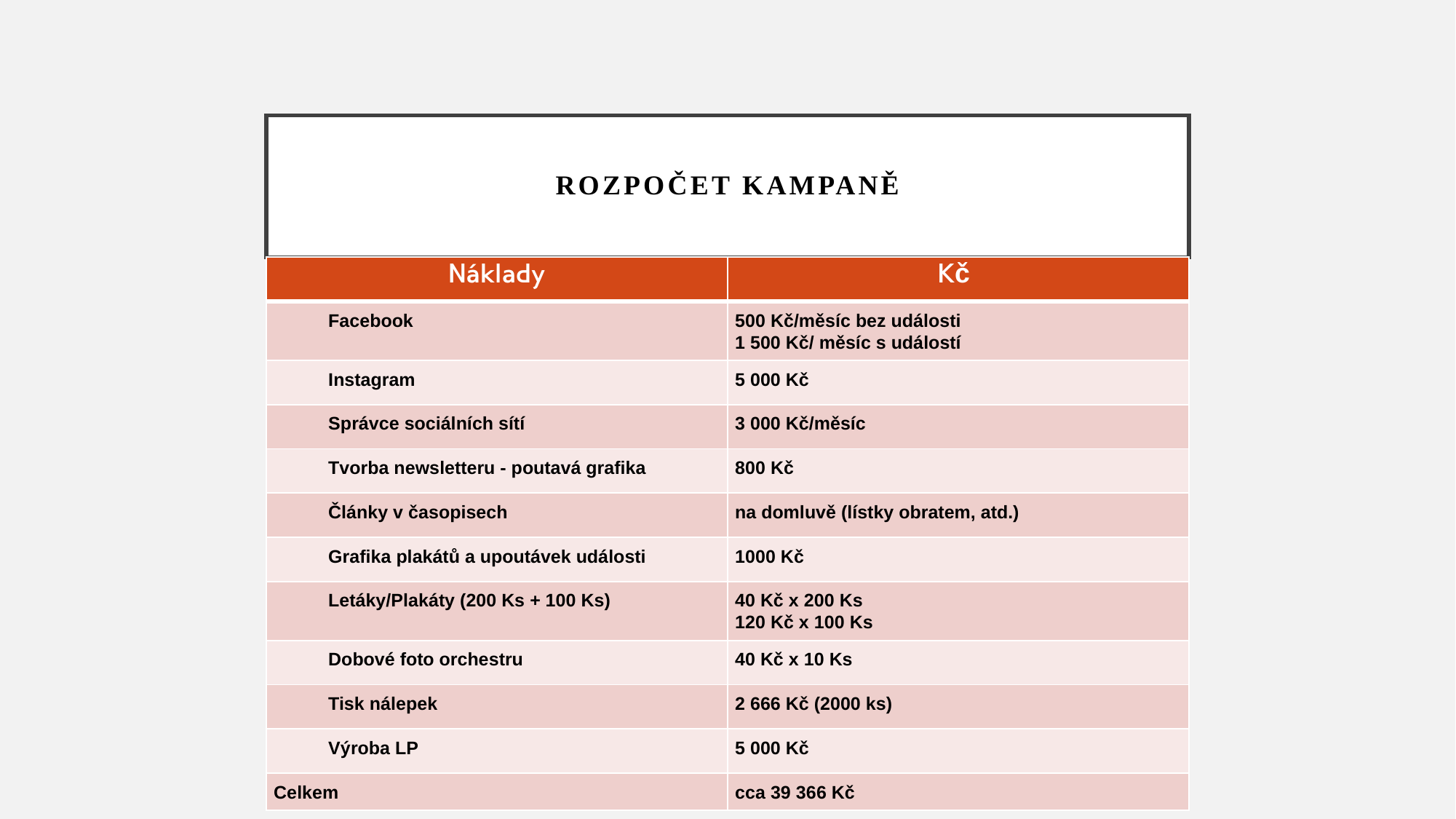

# Rozpočet kampaně
| Náklady | Kč |
| --- | --- |
| Facebook | 500 Kč/měsíc bez události 1 500 Kč/ měsíc s událostí |
| Instagram | 5 000 Kč |
| Správce sociálních sítí | 3 000 Kč/měsíc |
| Tvorba newsletteru - poutavá grafika | 800 Kč |
| Články v časopisech | na domluvě (lístky obratem, atd.) |
| Grafika plakátů a upoutávek události | 1000 Kč |
| Letáky/Plakáty (200 Ks + 100 Ks) | 40 Kč x 200 Ks  120 Kč x 100 Ks |
| Dobové foto orchestru | 40 Kč x 10 Ks |
| Tisk nálepek | 2 666 Kč (2000 ks) |
| Výroba LP | 5 000 Kč |
| Celkem | cca 39 366 Kč |